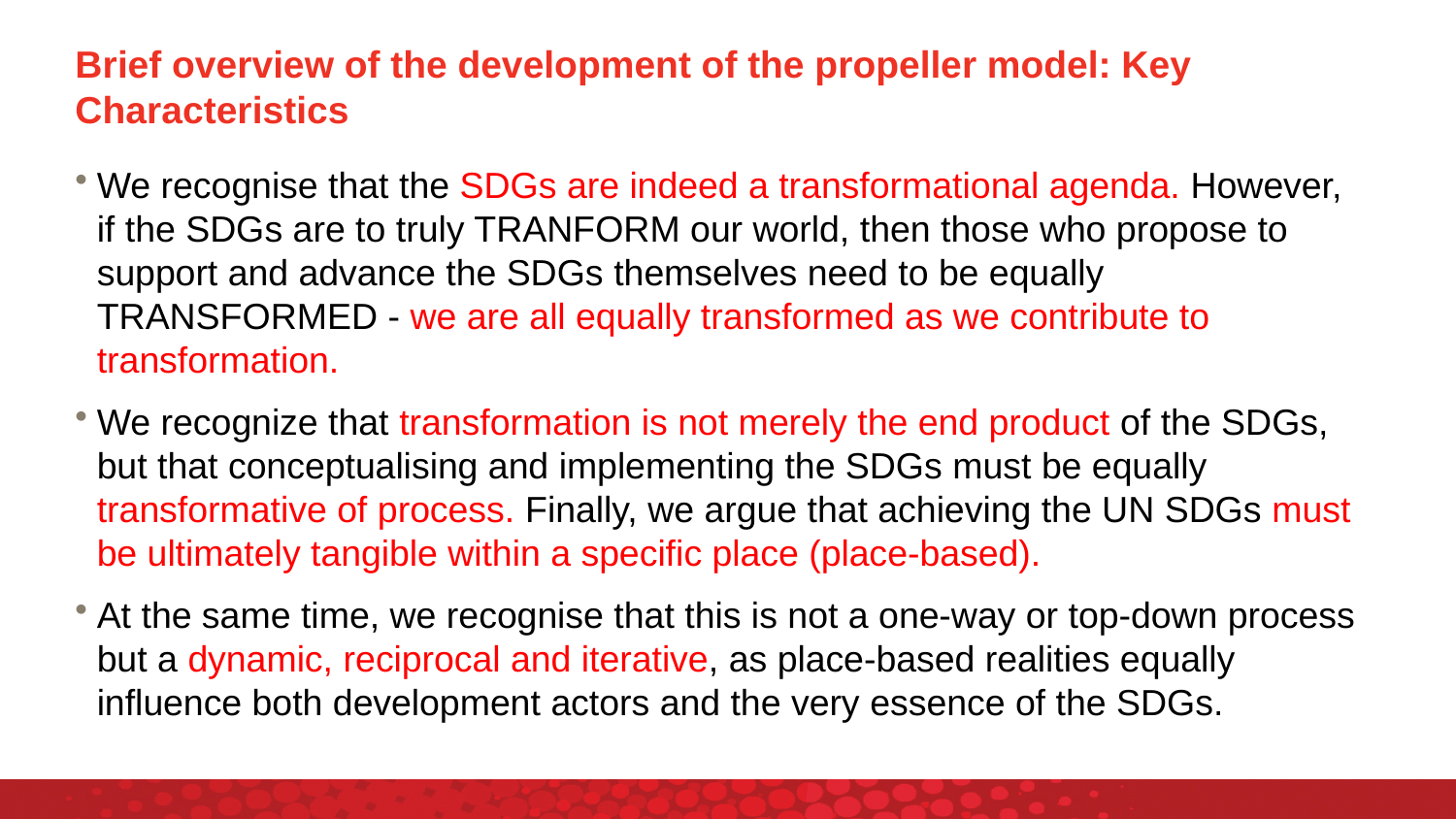

# Brief overview of the development of the propeller model: Key Characteristics
We recognise that the SDGs are indeed a transformational agenda. However, if the SDGs are to truly TRANFORM our world, then those who propose to support and advance the SDGs themselves need to be equally TRANSFORMED - we are all equally transformed as we contribute to transformation.
We recognize that transformation is not merely the end product of the SDGs, but that conceptualising and implementing the SDGs must be equally transformative of process. Finally, we argue that achieving the UN SDGs must be ultimately tangible within a specific place (place-based).
At the same time, we recognise that this is not a one-way or top-down process but a dynamic, reciprocal and iterative, as place-based realities equally influence both development actors and the very essence of the SDGs.